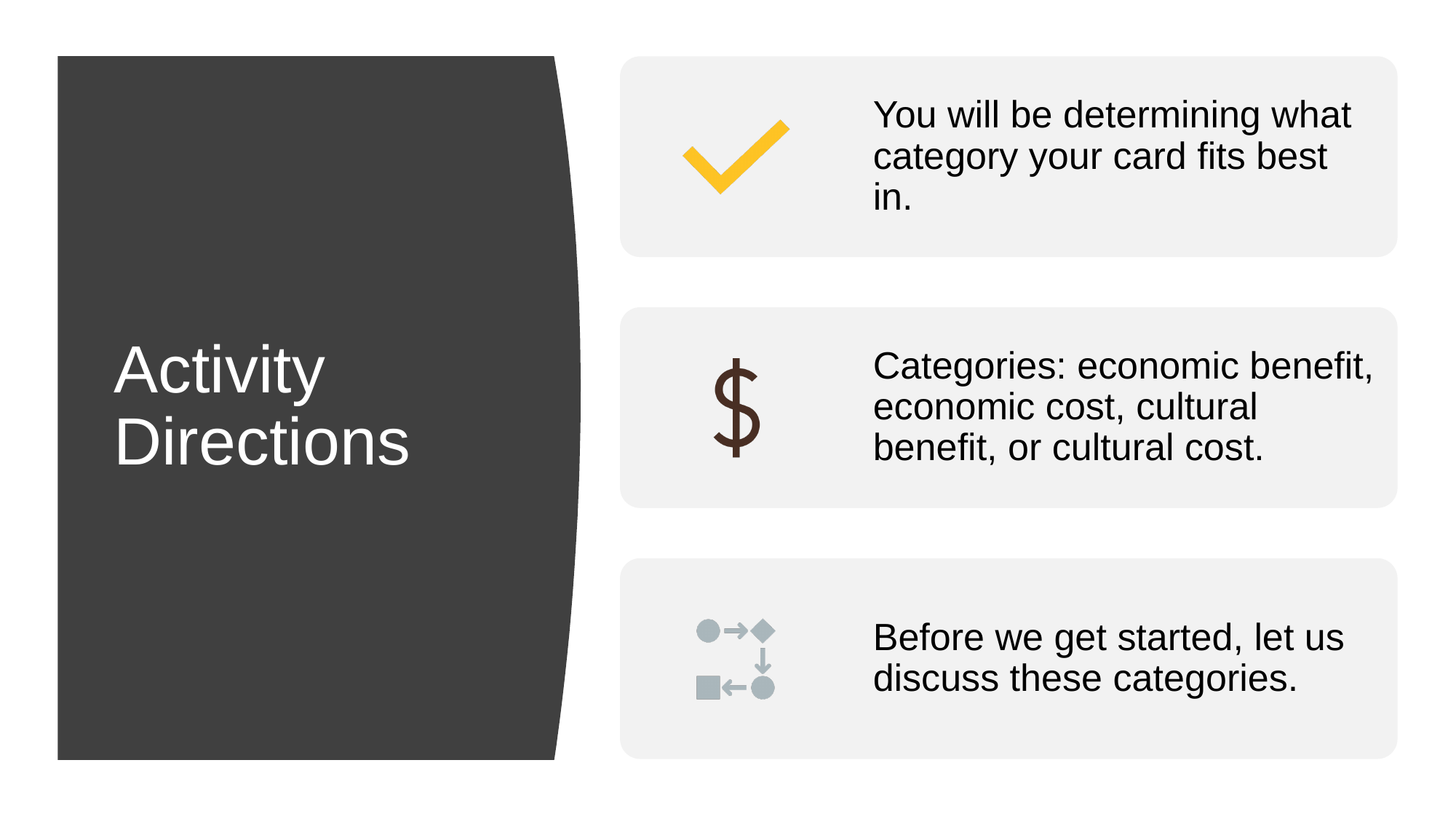

You will be determining what category your card fits best in.
Categories: economic benefit, economic cost, cultural benefit, or cultural cost.
Before we get started, let us discuss these categories.

# Activity Directions